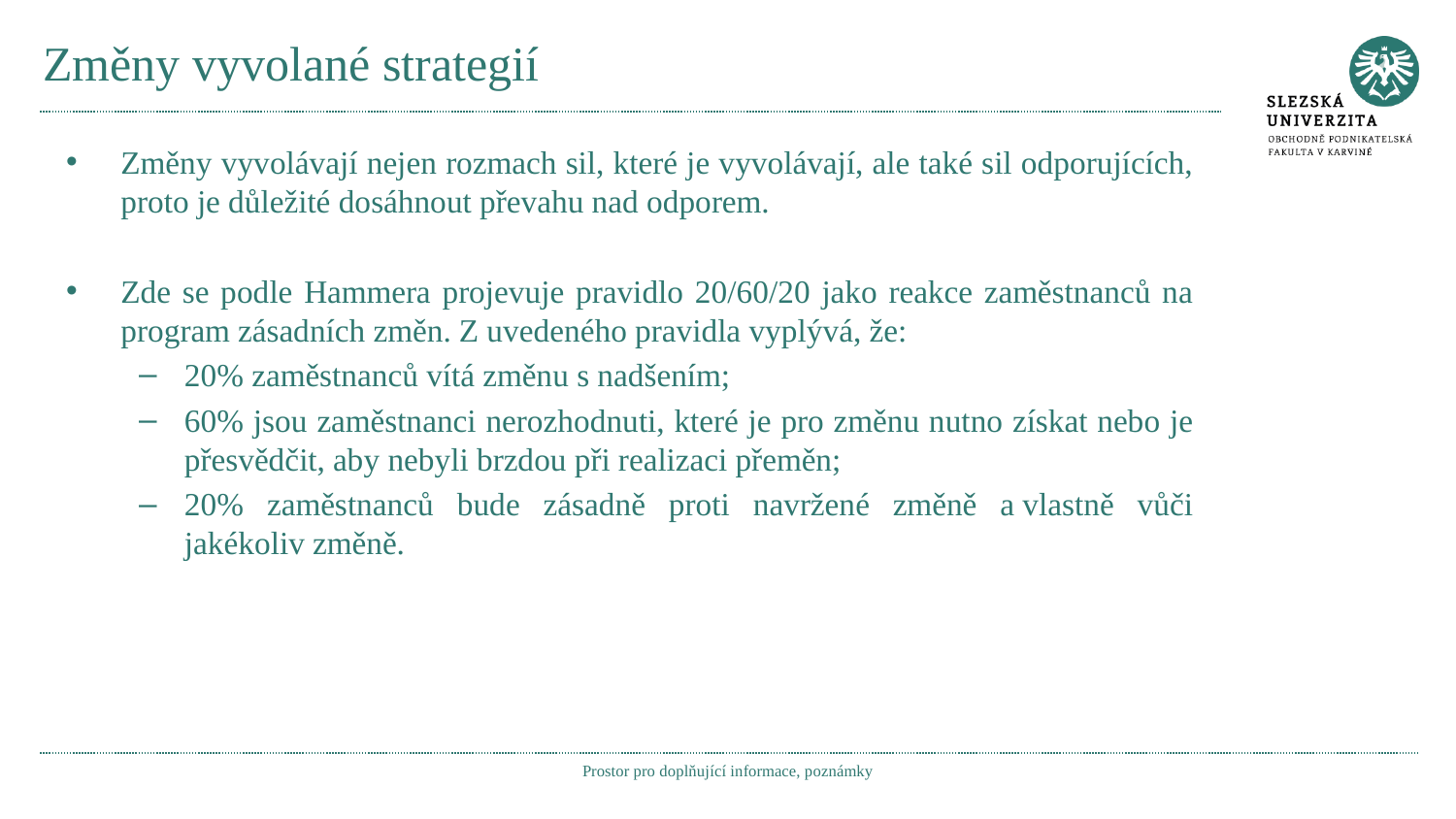

# Změny vyvolané strategií
Změny vyvolávají nejen rozmach sil, které je vyvolávají, ale také sil odporujících, proto je důležité dosáhnout převahu nad odporem.

Zde se podle Hammera projevuje pravidlo 20/60/20 jako reakce zaměstnanců na program zásadních změn. Z uvedeného pravidla vyplývá, že:
20% zaměstnanců vítá změnu s nadšením;
60% jsou zaměstnanci nerozhodnuti, které je pro změnu nutno získat nebo je přesvědčit, aby nebyli brzdou při realizaci přeměn;
20% zaměstnanců bude zásadně proti navržené změně a vlastně vůči jakékoliv změně.

Prostor pro doplňující informace, poznámky